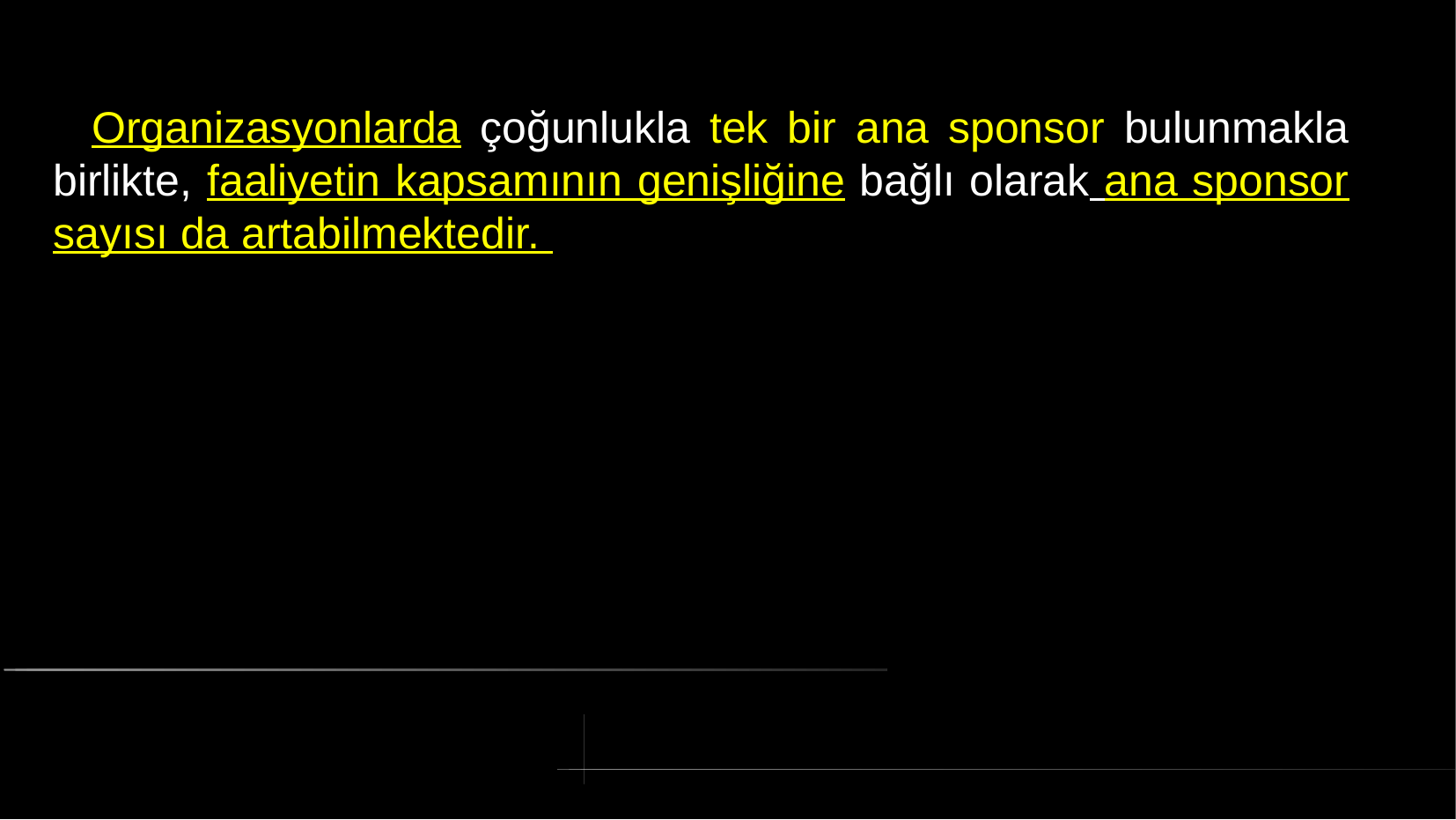

# Organizasyonlarda çoğunlukla tek bir ana sponsor bulunmakla birlikte, faaliyetin kapsamının genişliğine bağlı olarak ana sponsor sayısı da artabilmektedir.